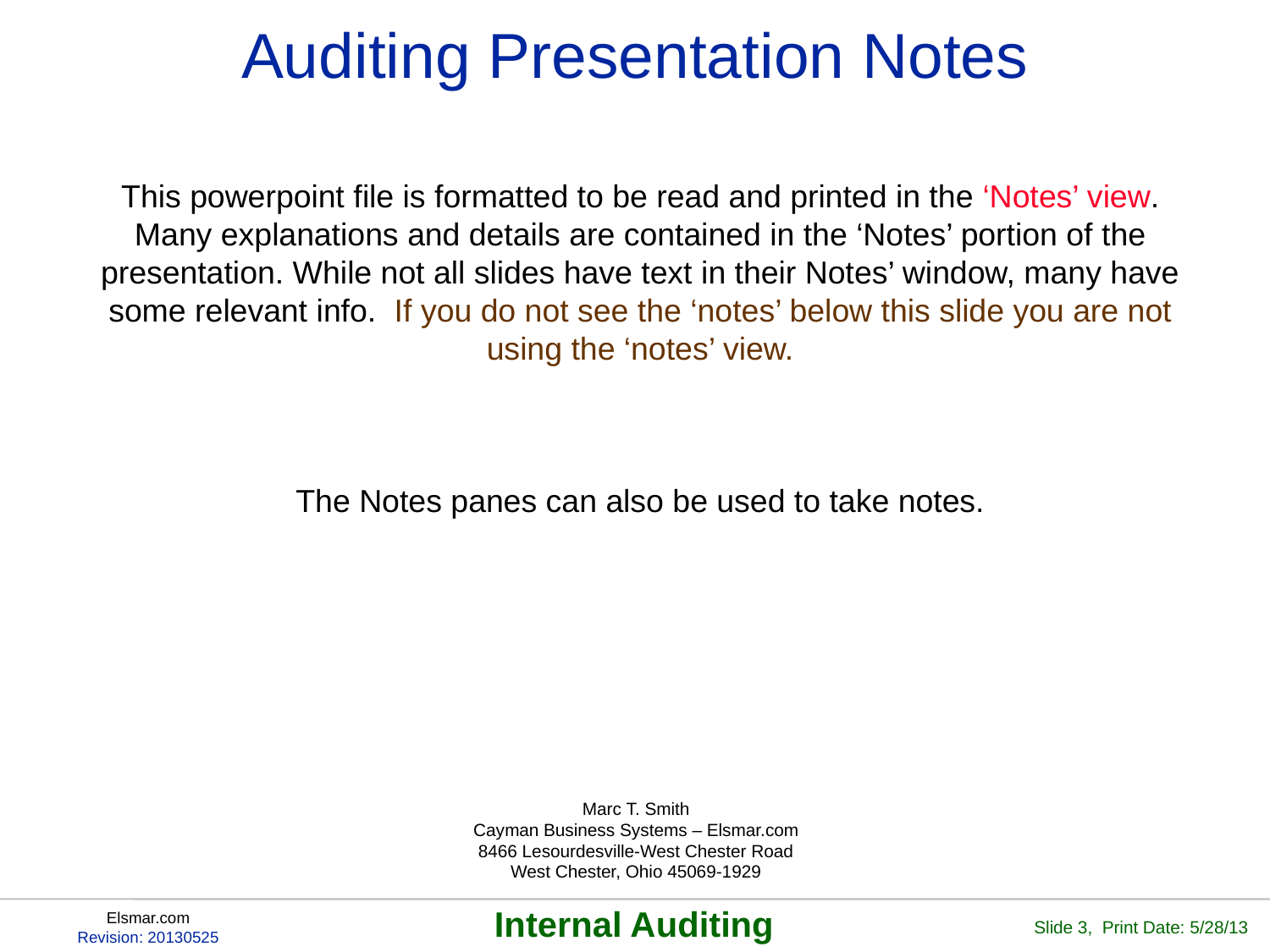

# Auditing Presentation Notes
This powerpoint file is formatted to be read and printed in the ‘Notes’ view. Many explanations and details are contained in the ‘Notes’ portion of the presentation. While not all slides have text in their Notes’ window, many have some relevant info.  If you do not see the ‘notes’ below this slide you are not using the ‘notes’ view.

The Notes panes can also be used to take notes.

Marc T. Smith
Cayman Business Systems – Elsmar.com
8466 Lesourdesville-West Chester Road
West Chester, Ohio 45069-1929